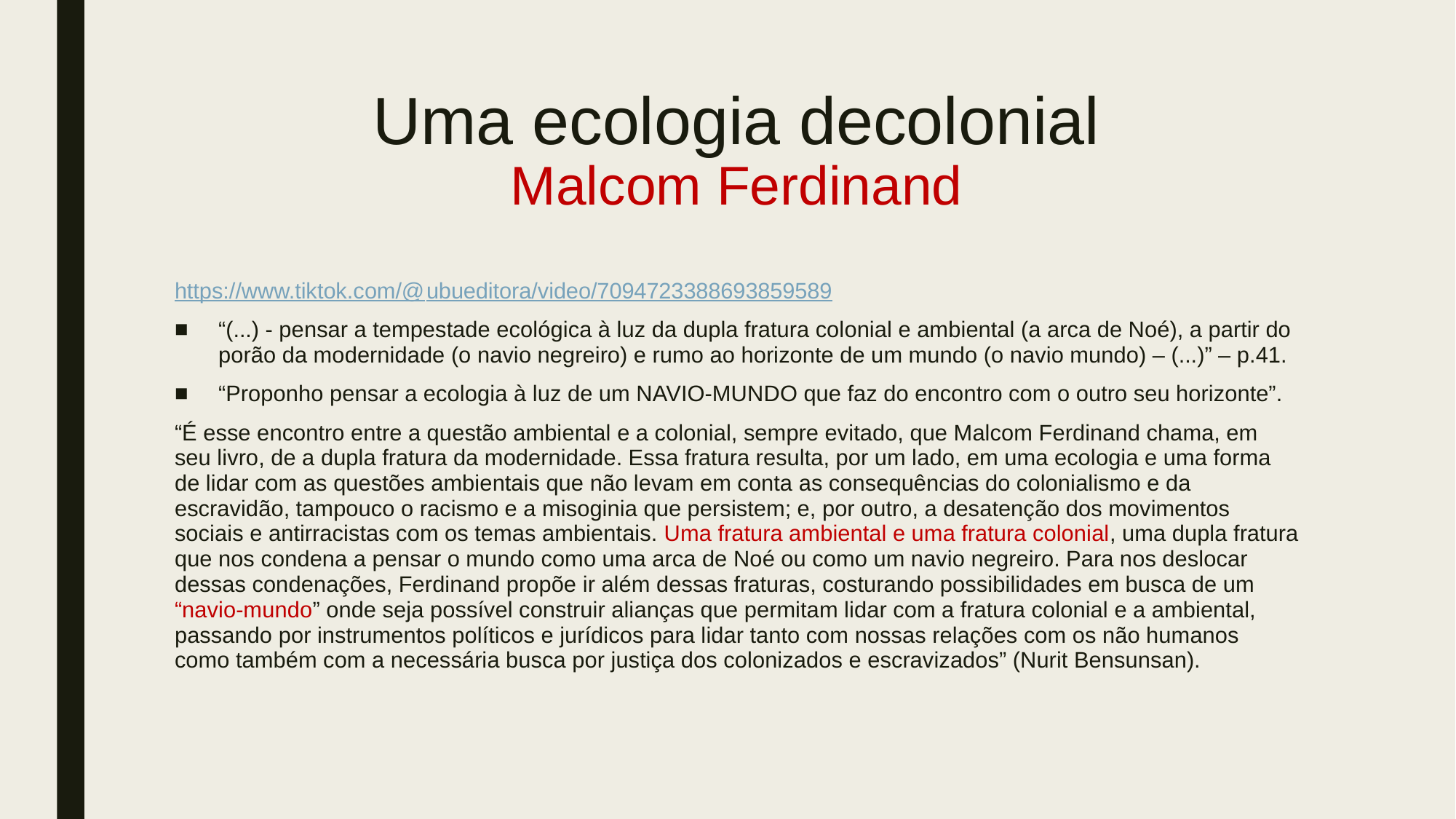

# Uma ecologia decolonial Malcom Ferdinand
https://www.tiktok.com/@ubueditora/video/7094723388693859589
“(...) - pensar a tempestade ecológica à luz da dupla fratura colonial e ambiental (a arca de Noé), a partir do porão da modernidade (o navio negreiro) e rumo ao horizonte de um mundo (o navio mundo) – (...)” – p.41.
“Proponho pensar a ecologia à luz de um NAVIO-MUNDO que faz do encontro com o outro seu horizonte”.
“É esse encontro entre a questão ambiental e a colonial, sempre evitado, que Malcom Ferdinand chama, em seu livro, de a dupla fratura da modernidade. Essa fratura resulta, por um lado, em uma ecologia e uma forma de lidar com as questões ambientais que não levam em conta as consequências do colonialismo e da escravidão, tampouco o racismo e a misoginia que persistem; e, por outro, a desatenção dos movimentos sociais e antirracistas com os temas ambientais. Uma fratura ambiental e uma fratura colonial, uma dupla fratura que nos condena a pensar o mundo como uma arca de Noé ou como um navio negreiro. Para nos deslocar dessas condenações, Ferdinand propõe ir além dessas fraturas, costurando possibilidades em busca de um “navio-mundo” onde seja possível construir alianças que permitam lidar com a fratura colonial e a ambiental, passando por instrumentos políticos e jurídicos para lidar tanto com nossas relações com os não humanos como também com a necessária busca por justiça dos colonizados e escravizados” (Nurit Bensunsan).